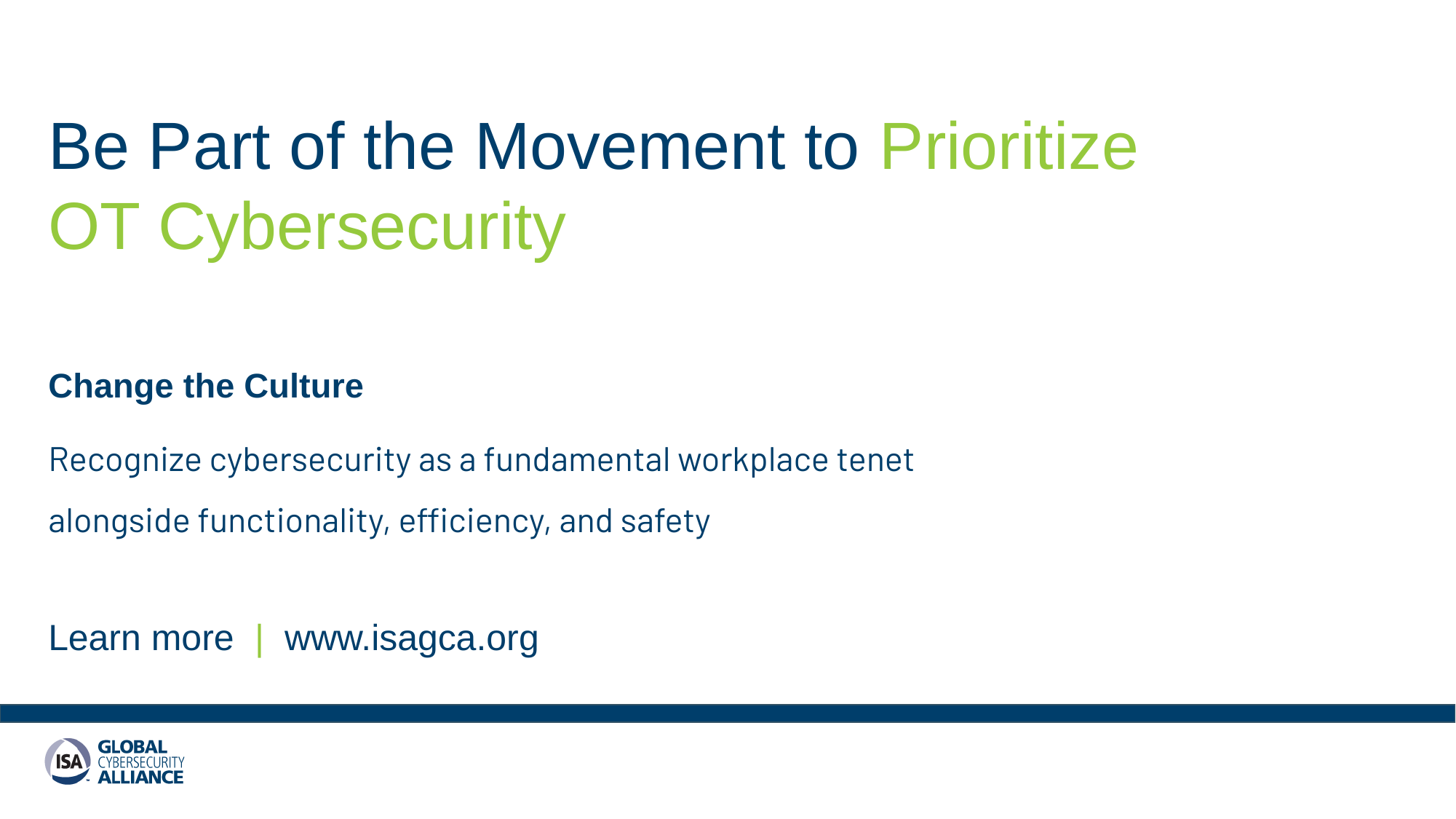

# Be Part of the Movement to Prioritize OT Cybersecurity
Change the Culture
Recognize cybersecurity as a fundamental workplace tenet
alongside functionality, efficiency, and safety
Learn more  |  www.isagca.org